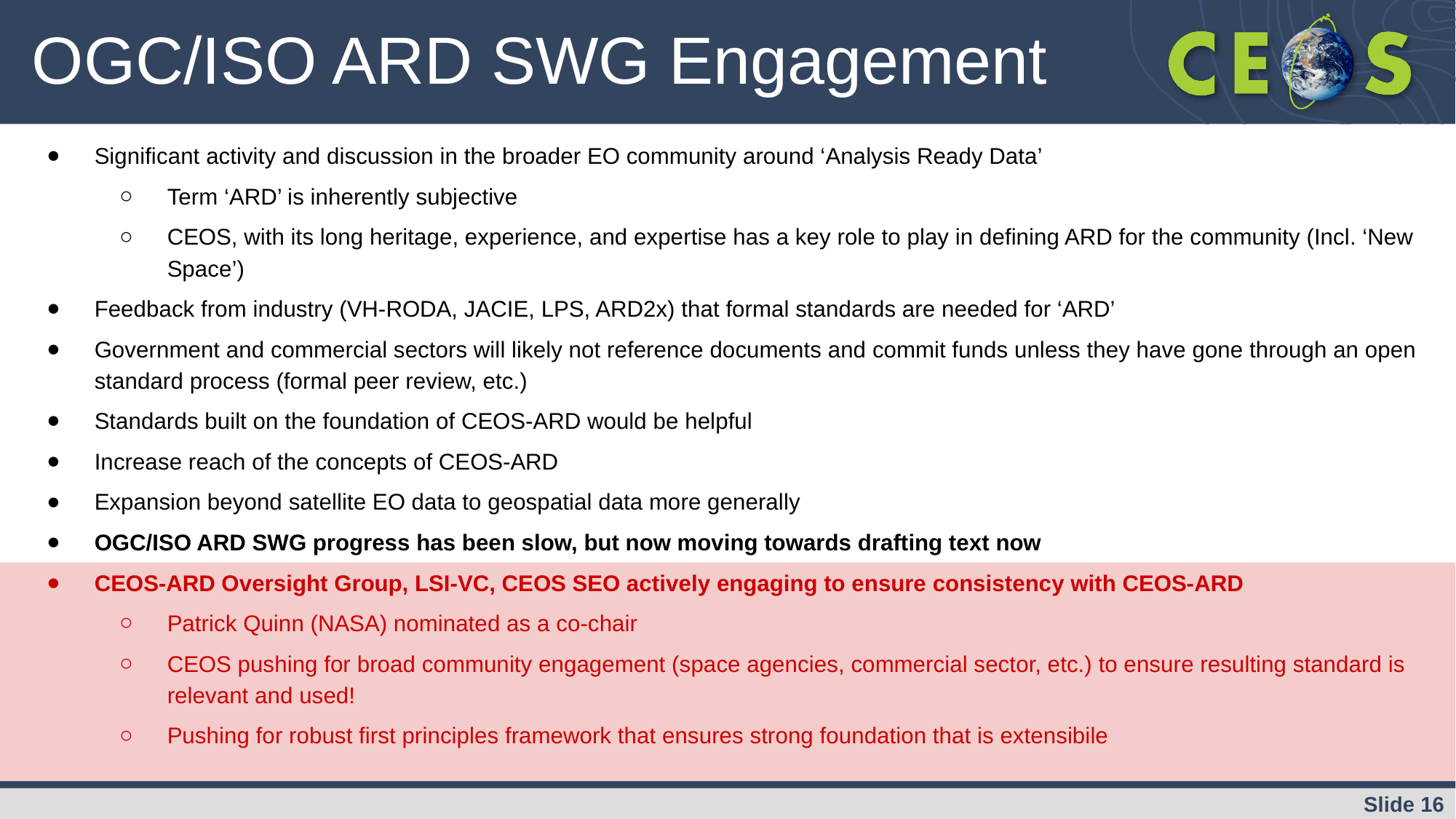

# OGC/ISO ARD SWG Engagement
Significant activity and discussion in the broader EO community around ‘Analysis Ready Data’
Term ‘ARD’ is inherently subjective
CEOS, with its long heritage, experience, and expertise has a key role to play in defining ARD for the community (Incl. ‘New Space’)
Feedback from industry (VH-RODA, JACIE, LPS, ARD2x) that formal standards are needed for ‘ARD’
Government and commercial sectors will likely not reference documents and commit funds unless they have gone through an open standard process (formal peer review, etc.)
Standards built on the foundation of CEOS-ARD would be helpful
Increase reach of the concepts of CEOS-ARD
Expansion beyond satellite EO data to geospatial data more generally
OGC/ISO ARD SWG progress has been slow, but now moving towards drafting text now
CEOS-ARD Oversight Group, LSI-VC, CEOS SEO actively engaging to ensure consistency with CEOS-ARD
Patrick Quinn (NASA) nominated as a co-chair
CEOS pushing for broad community engagement (space agencies, commercial sector, etc.) to ensure resulting standard is relevant and used!
Pushing for robust first principles framework that ensures strong foundation that is extensibile